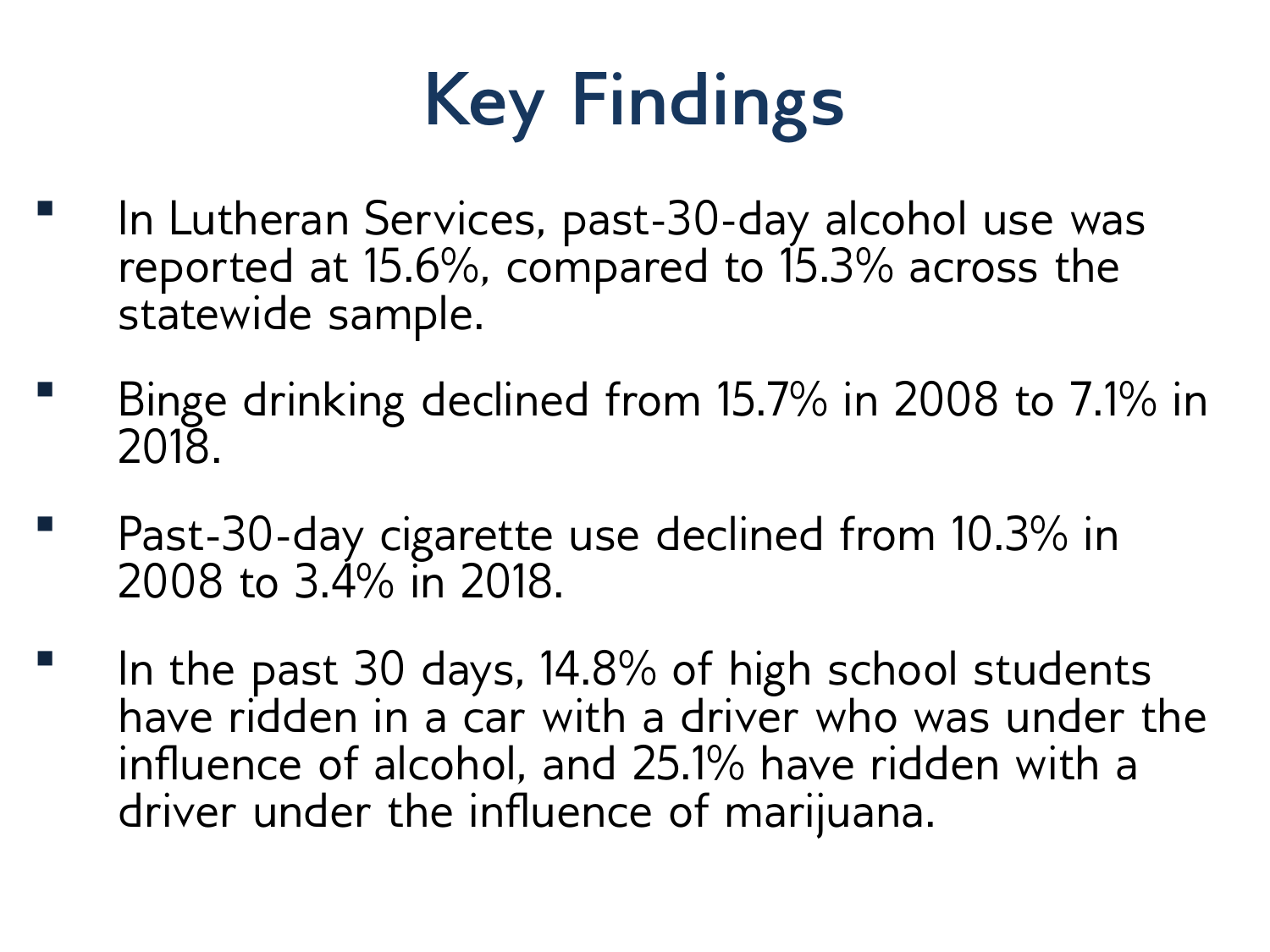

Key Findings
In Lutheran Services, past-30-day alcohol use was reported at 15.6%, compared to 15.3% across the statewide sample.
Binge drinking declined from 15.7% in 2008 to 7.1% in 2018.
Past-30-day cigarette use declined from 10.3% in 2008 to 3.4% in 2018.
In the past 30 days, 14.8% of high school students have ridden in a car with a driver who was under the influence of alcohol, and 25.1% have ridden with a driver under the influence of marijuana.